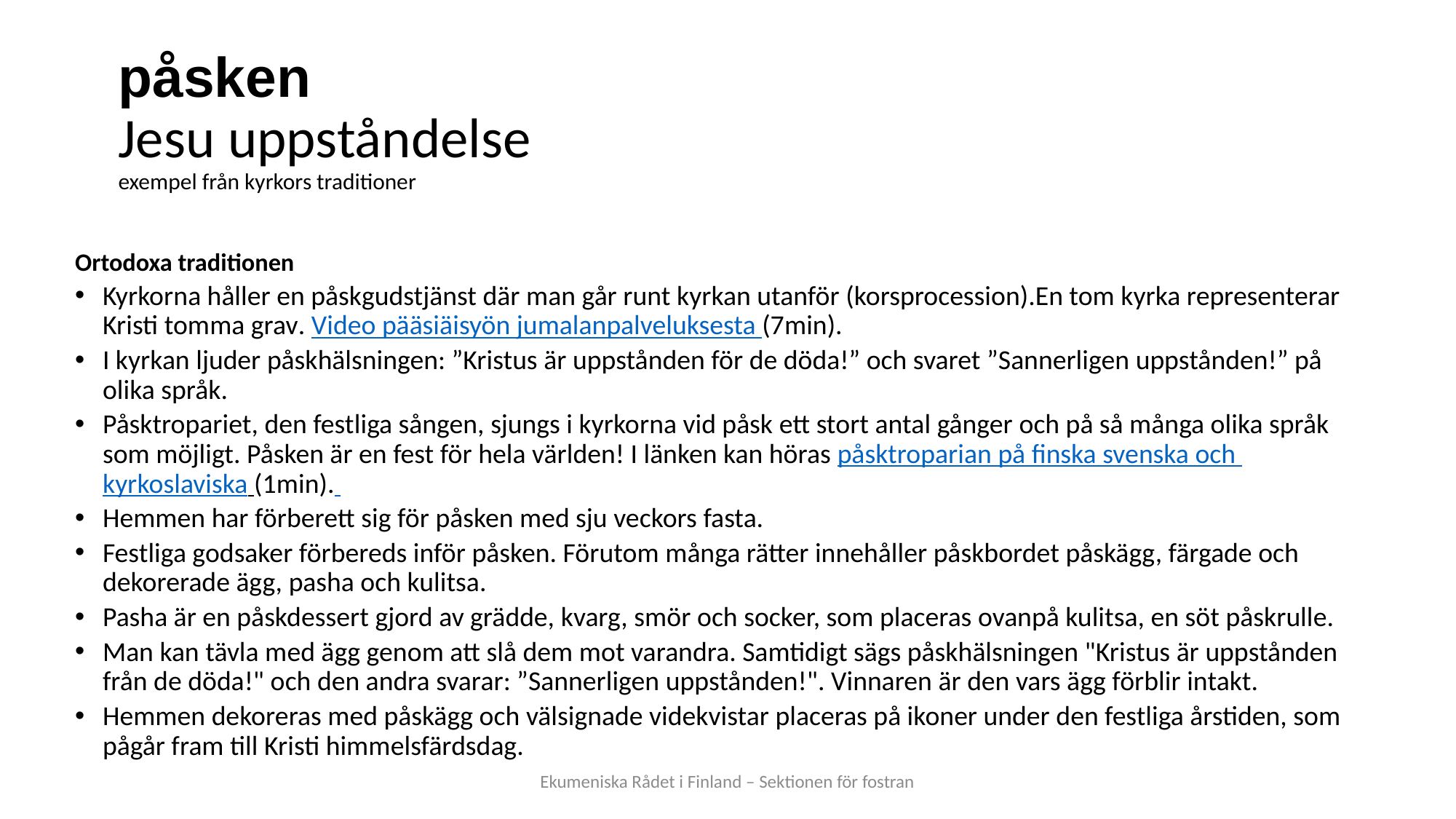

# påsken Jesu uppståndelse exempel från kyrkors traditioner
Ortodoxa traditionen
Kyrkorna håller en påskgudstjänst där man går runt kyrkan utanför (korsprocession).En tom kyrka representerar Kristi tomma grav. Video pääsiäisyön jumalanpalveluksesta (7min).
I kyrkan ljuder påskhälsningen: ”Kristus är uppstånden för de döda!” och svaret ”Sannerligen uppstånden!” på olika språk.
Påsktropariet, den festliga sången, sjungs i kyrkorna vid påsk ett stort antal gånger och på så många olika språk som möjligt. Påsken är en fest för hela världen! I länken kan höras påsktroparian på finska svenska och kyrkoslaviska (1min).
Hemmen har förberett sig för påsken med sju veckors fasta.
Festliga godsaker förbereds inför påsken. Förutom många rätter innehåller påskbordet påskägg, färgade och dekorerade ägg, pasha och kulitsa.
Pasha är en påskdessert gjord av grädde, kvarg, smör och socker, som placeras ovanpå kulitsa, en söt påskrulle.
Man kan tävla med ägg genom att slå dem mot varandra. Samtidigt sägs påskhälsningen "Kristus är uppstånden från de döda!" och den andra svarar: ”Sannerligen uppstånden!". Vinnaren är den vars ägg förblir intakt.
Hemmen dekoreras med påskägg och välsignade videkvistar placeras på ikoner under den festliga årstiden, som pågår fram till Kristi himmelsfärdsdag.

Ekumeniska Rådet i Finland – Sektionen för fostran